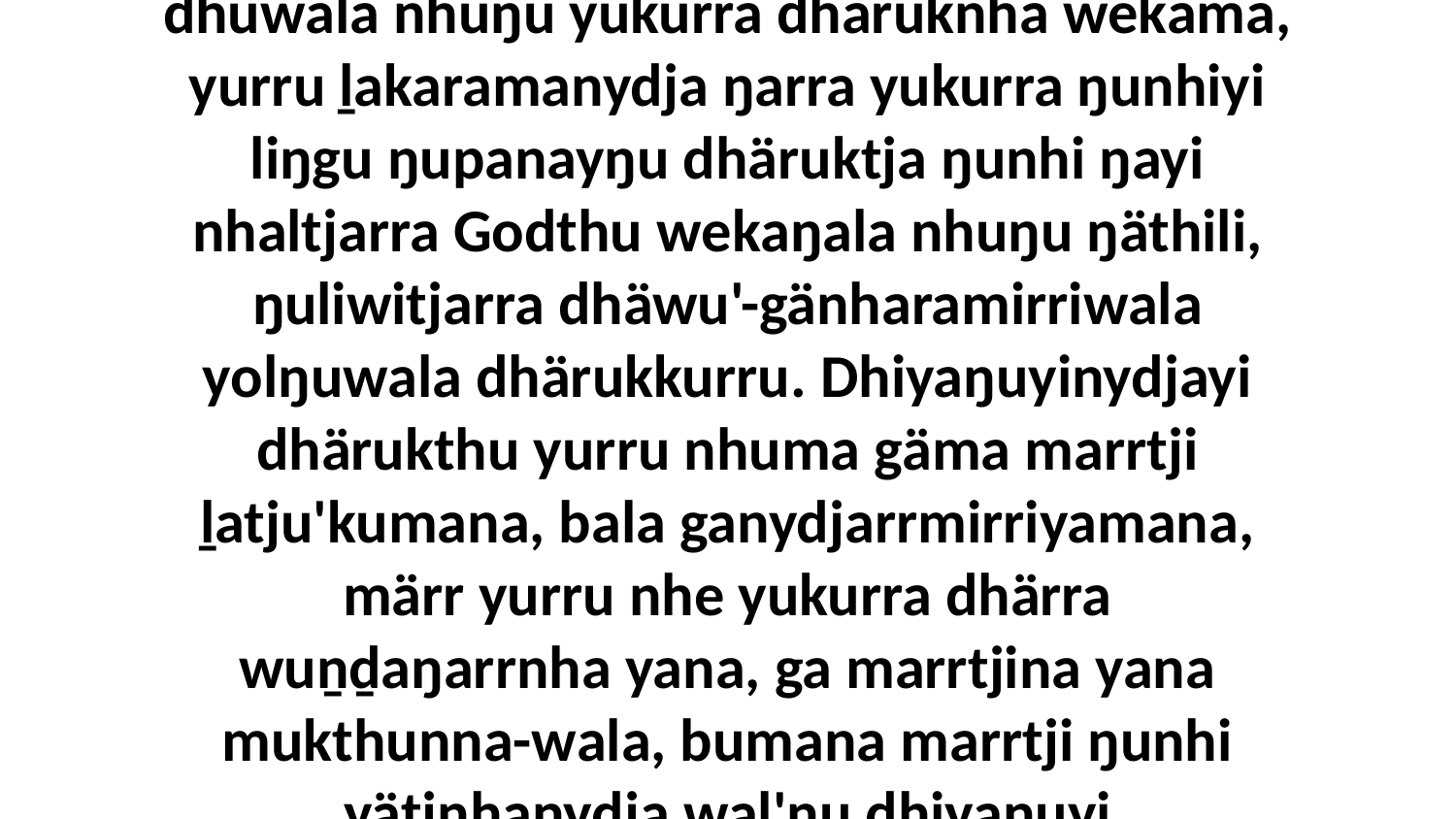

18 Dimithi, ŋarraku gäthu, ŋarranydja dhuwala nhuŋu yukurra dhäruknha wekama, yurru ḻakaramanydja ŋarra yukurra ŋunhiyi liŋgu ŋupanayŋu dhäruktja ŋunhi ŋayi nhaltjarra Godthu wekaŋala nhuŋu ŋäthili, ŋuliwitjarra dhäwu'-gänharamirriwala yolŋuwala dhärukkurru. Dhiyaŋuyinydjayi dhärukthu yurru nhuma gäma marrtji ḻatju'kumana, bala ganydjarrmirriyamana, märr yurru nhe yukurra dhärra wuṉḏaŋarrnha yana, ga marrtjina yana mukthunna-wala, bumana marrtji ŋunhi yätjnhanydja wal'ŋu dhiyaŋuyi dhärukkthuna Godkala.